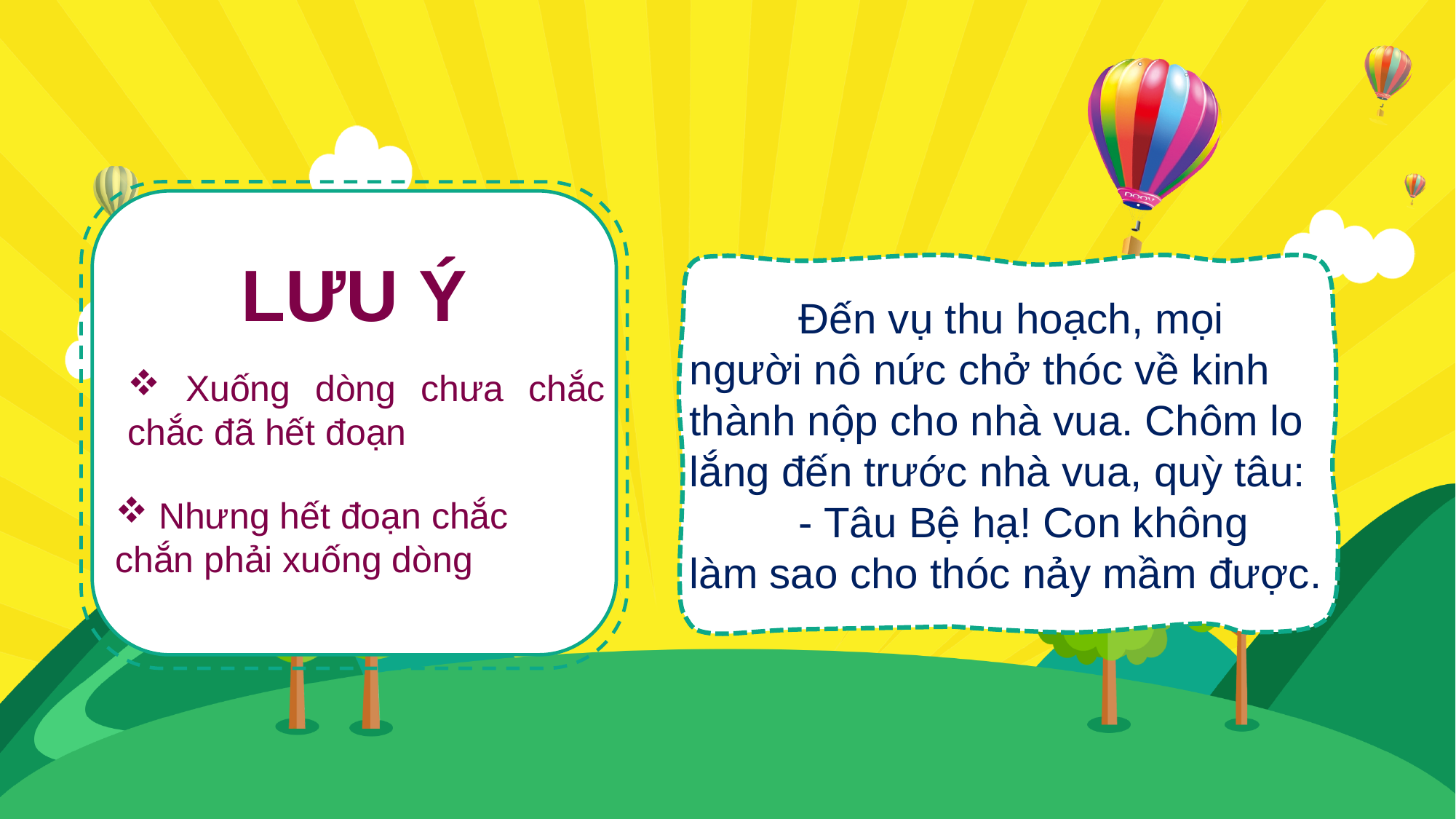

LƯU Ý

	Đến vụ thu hoạch, mọi người nô nức chở thóc về kinh thành nộp cho nhà vua. Chôm lo lắng đến trước nhà vua, quỳ tâu:
	- Tâu Bệ hạ! Con không làm sao cho thóc nảy mầm được.

 Xuống dòng chưa chắc chắc đã hết đoạn
 Nhưng hết đoạn chắc chắn phải xuống dòng